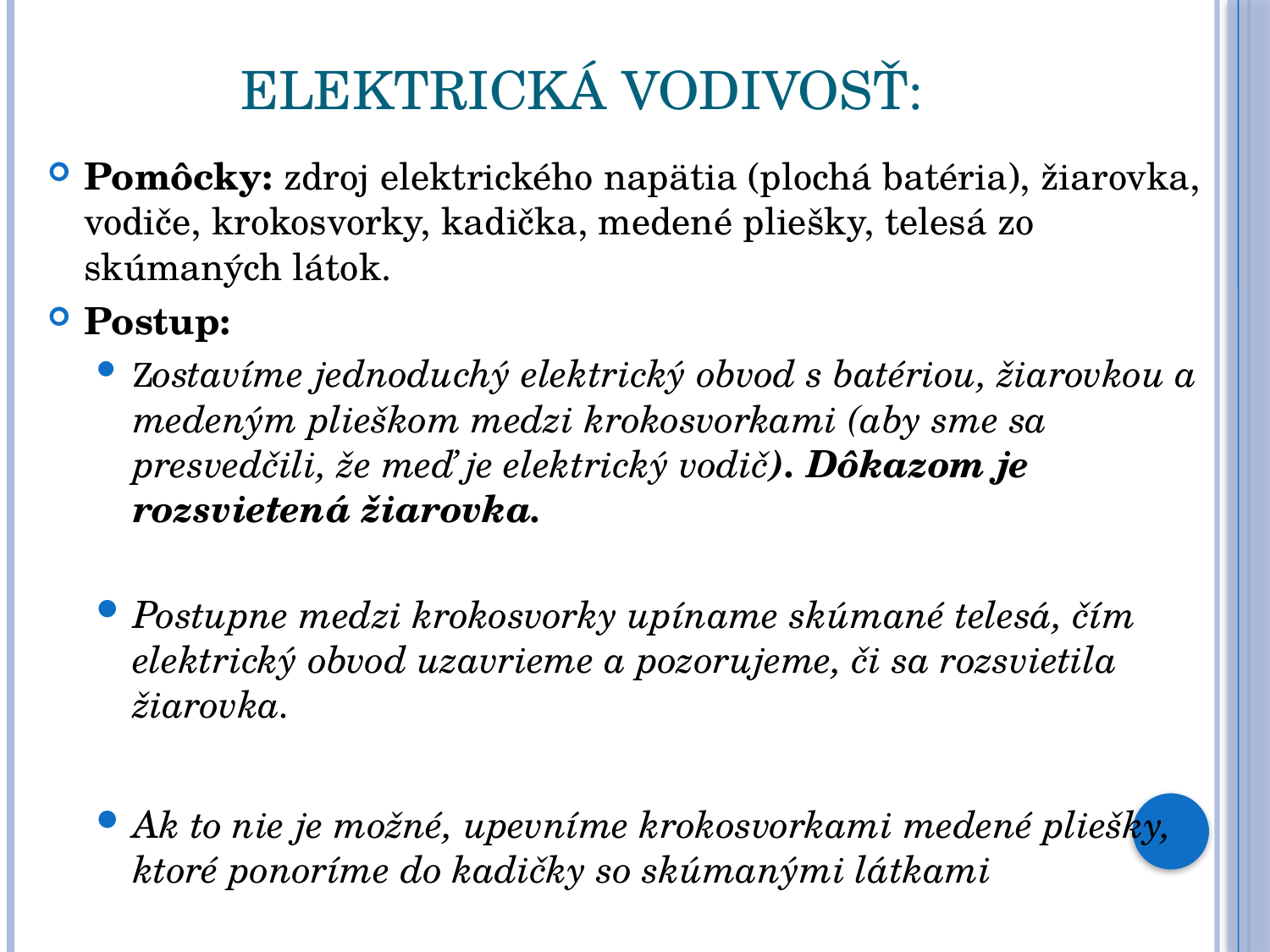

# Elektrická vodivosť:
Pomôcky: zdroj elektrického napätia (plochá batéria), žiarovka, vodiče, krokosvorky, kadička, medené pliešky, telesá zo skúmaných látok.
Postup:
Zostavíme jednoduchý elektrický obvod s batériou, žiarovkou a medeným plieškom medzi krokosvorkami (aby sme sa presvedčili, že meď je elektrický vodič). Dôkazom je rozsvietená žiarovka.

Postupne medzi krokosvorky upíname skúmané telesá, čím elektrický obvod uzavrieme a pozorujeme, či sa rozsvietila žiarovka.

Ak to nie je možné, upevníme krokosvorkami medené pliešky, ktoré ponoríme do kadičky so skúmanými látkami